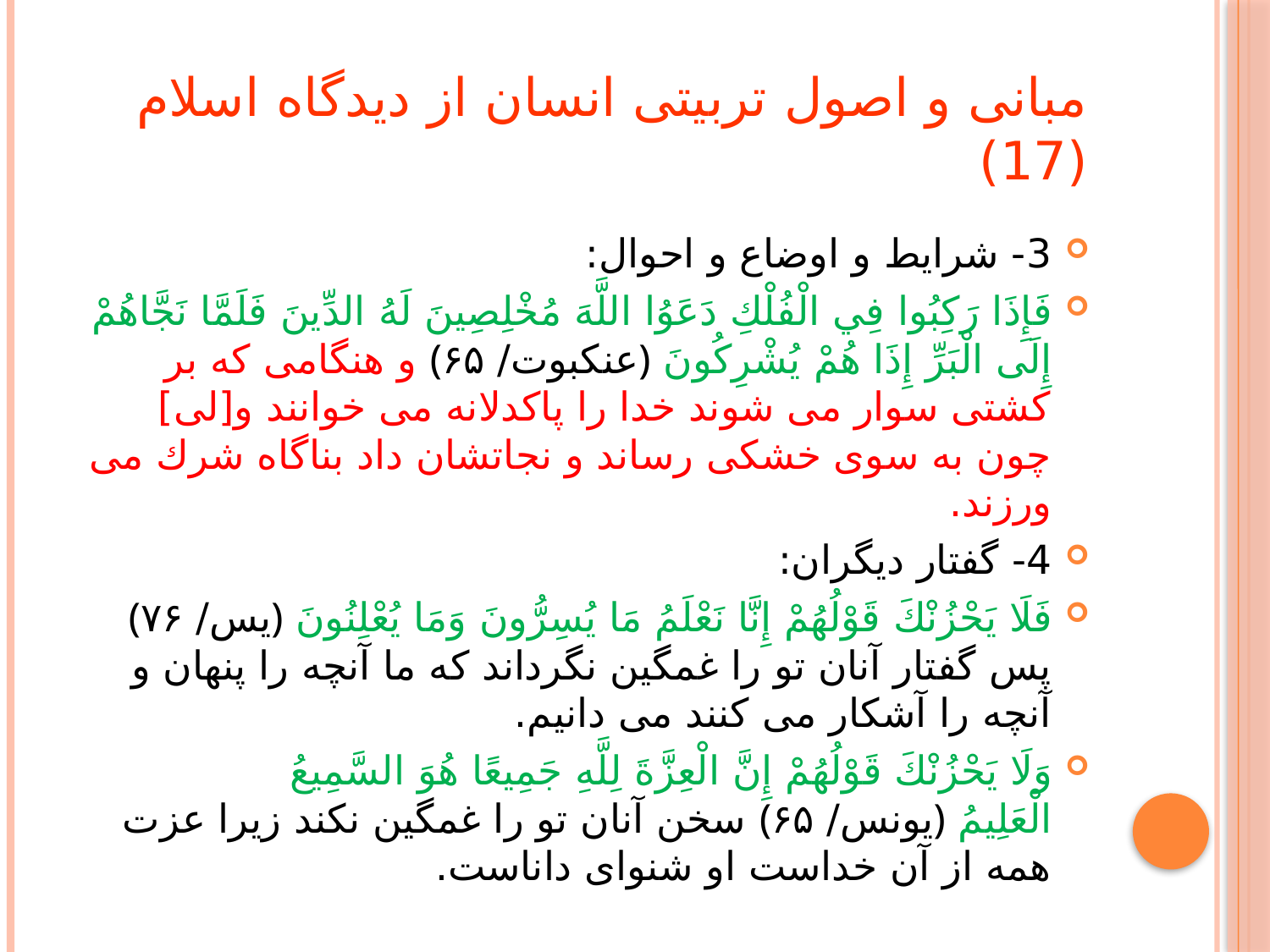

# مبانی و اصول تربیتی انسان از دیدگاه اسلام (17)
3- شرایط و اوضاع و احوال:
فَإِذَا رَكِبُوا فِي الْفُلْكِ دَعَوُا اللَّهَ مُخْلِصِينَ لَهُ الدِّينَ فَلَمَّا نَجَّاهُمْ إِلَى الْبَرِّ إِذَا هُمْ يُشْرِكُونَ ﴿عنکبوت/ ۶۵﴾ و هنگامى كه بر كشتى سوار مى ‏شوند خدا را پاكدلانه مى‏ خوانند و[لى] چون به سوى خشكى رساند و نجاتشان داد بناگاه شرك مى ‏ورزند.
4- گفتار دیگران:
فَلَا يَحْزُنْكَ قَوْلُهُمْ إِنَّا نَعْلَمُ مَا يُسِرُّونَ وَمَا يُعْلِنُونَ ﴿یس/ ۷۶﴾ پس گفتار آنان تو را غمگين نگرداند كه ما آنچه را پنهان و آنچه را آشكار مى كنند مى‏ دانيم.
وَلَا يَحْزُنْكَ قَوْلُهُمْ إِنَّ الْعِزَّةَ لِلَّهِ جَمِيعًا هُوَ السَّمِيعُ الْعَلِيمُ ﴿یونس/ ۶۵﴾ سخن آنان تو را غمگين نكند زيرا عزت همه از آن خداست او شنواى داناست.